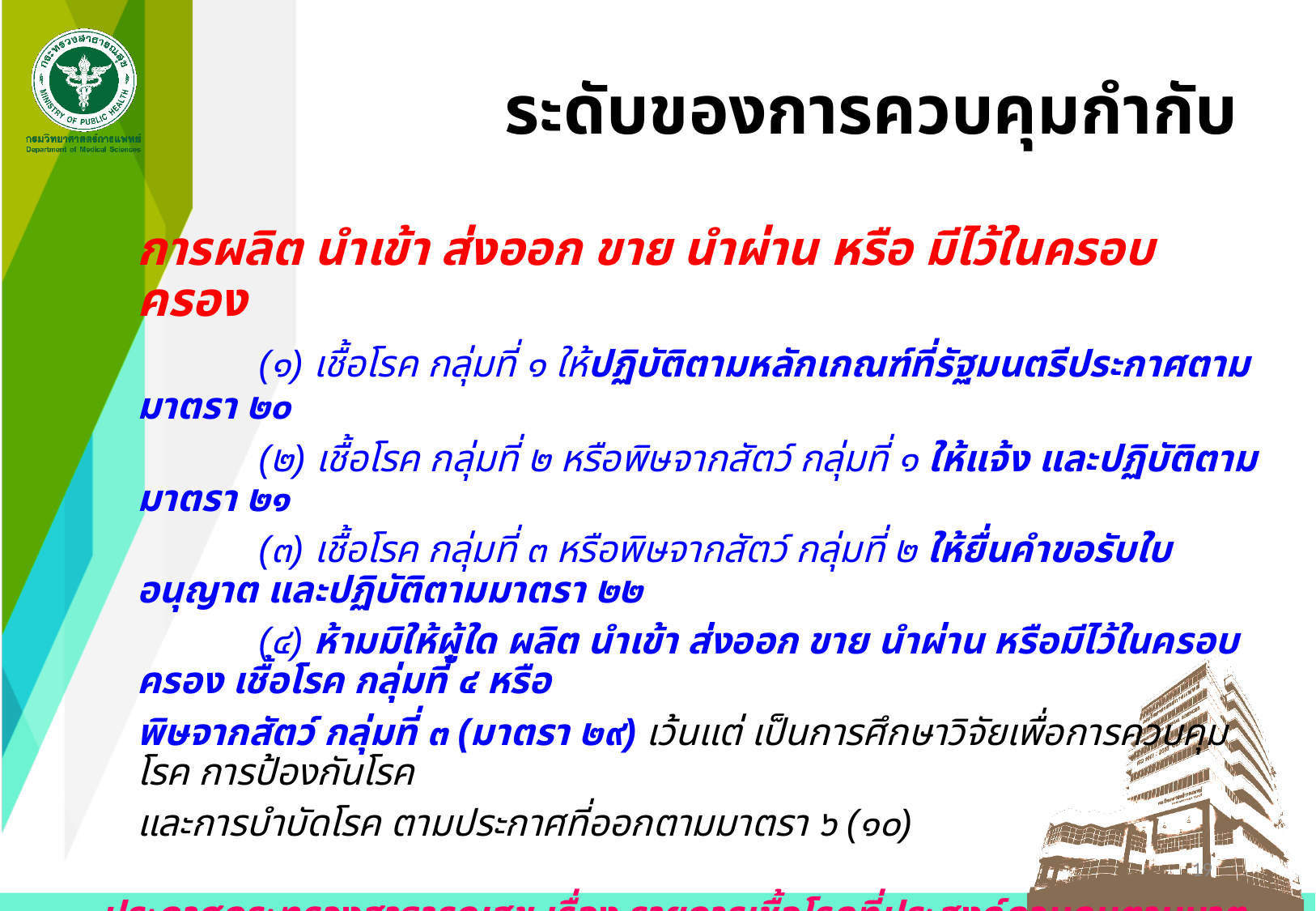

ระดับของการควบคุมกำกับ
การผลิต นำเข้า ส่งออก ขาย นำผ่าน หรือ มีไว้ในครอบครอง
	(๑) เชื้อโรค กลุ่มที่ ๑ ให้ปฏิบัติตามหลักเกณฑ์ที่รัฐมนตรีประกาศตามมาตรา ๒๐
	(๒) เชื้อโรค กลุ่มที่ ๒ หรือพิษจากสัตว์ กลุ่มที่ ๑ ให้แจ้ง และปฏิบัติตามมาตรา ๒๑
	(๓) เชื้อโรค กลุ่มที่ ๓ หรือพิษจากสัตว์ กลุ่มที่ ๒ ให้ยื่นคำขอรับใบอนุญาต และปฏิบัติตามมาตรา ๒๒
	(๔) ห้ามมิให้ผู้ใด ผลิต นำเข้า ส่งออก ขาย นำผ่าน หรือมีไว้ในครอบครอง เชื้อโรค กลุ่มที่ ๔ หรือ
พิษจากสัตว์ กลุ่มที่ ๓ (มาตรา ๒๙) เว้นแต่ เป็นการศึกษาวิจัยเพื่อการควบคุมโรค การป้องกันโรค
และการบำบัดโรค ตามประกาศที่ออกตามมาตรา ๖ (๑๐)

ประกาศกระทรวงสาธารณสุข เรื่อง รายการเชื้อโรคที่ประสงค์ควบคุมตามมาตรา ๑๘ พ.ศ. ๒๕๖๑
ประกาศกระทรวงสาธารณสุข เรื่อง รายการเชื้อโรคที่ประสงค์ควบคุมตามมาตรา ๑๘ (ฉบับที่ ๒) พ.ศ. ๒๕๖๒
ประกาศกระทรวงสาธารณสุข เรื่อง รายการเชื้อโรคที่ประสงค์ควบคุมตามมาตรา ๑๘ (ฉบับที่ ๓) พ.ศ. ๒๕๖๓

19